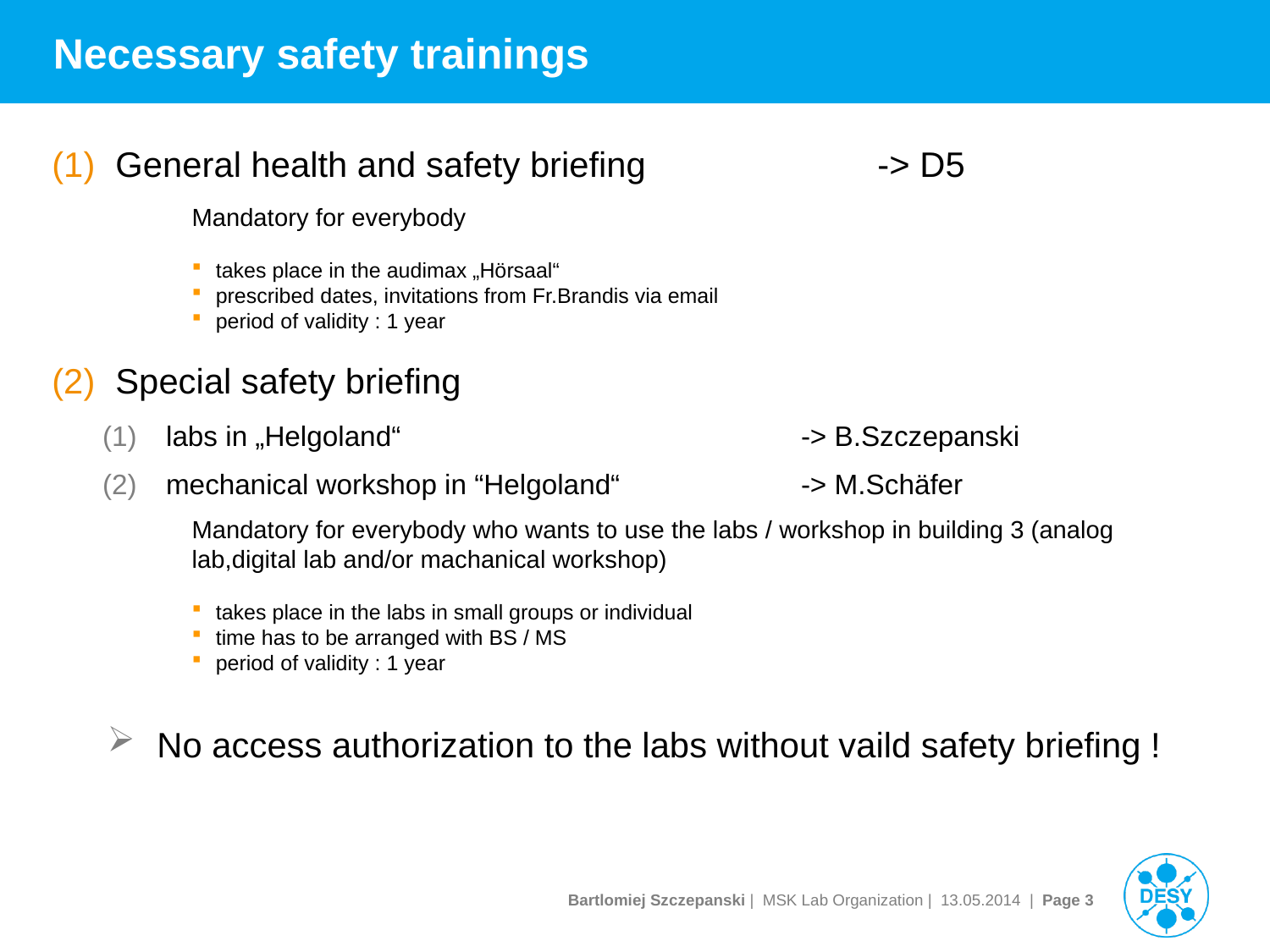

# Necessary safety trainings
General health and safety briefing		-> D5
Mandatory for everybody

takes place in the audimax „Hörsaal“
prescribed dates, invitations from Fr.Brandis via email
period of validity : 1 year

Special safety briefing
labs in „Helgoland“ 				-> B.Szczepanski
mechanical workshop in “Helgoland“ 		-> M.Schäfer
Mandatory for everybody who wants to use the labs / workshop in building 3 (analog
lab,digital lab and/or machanical workshop)

takes place in the labs in small groups or individual
time has to be arranged with BS / MS
period of validity : 1 year

 No access authorization to the labs without vaild safety briefing !